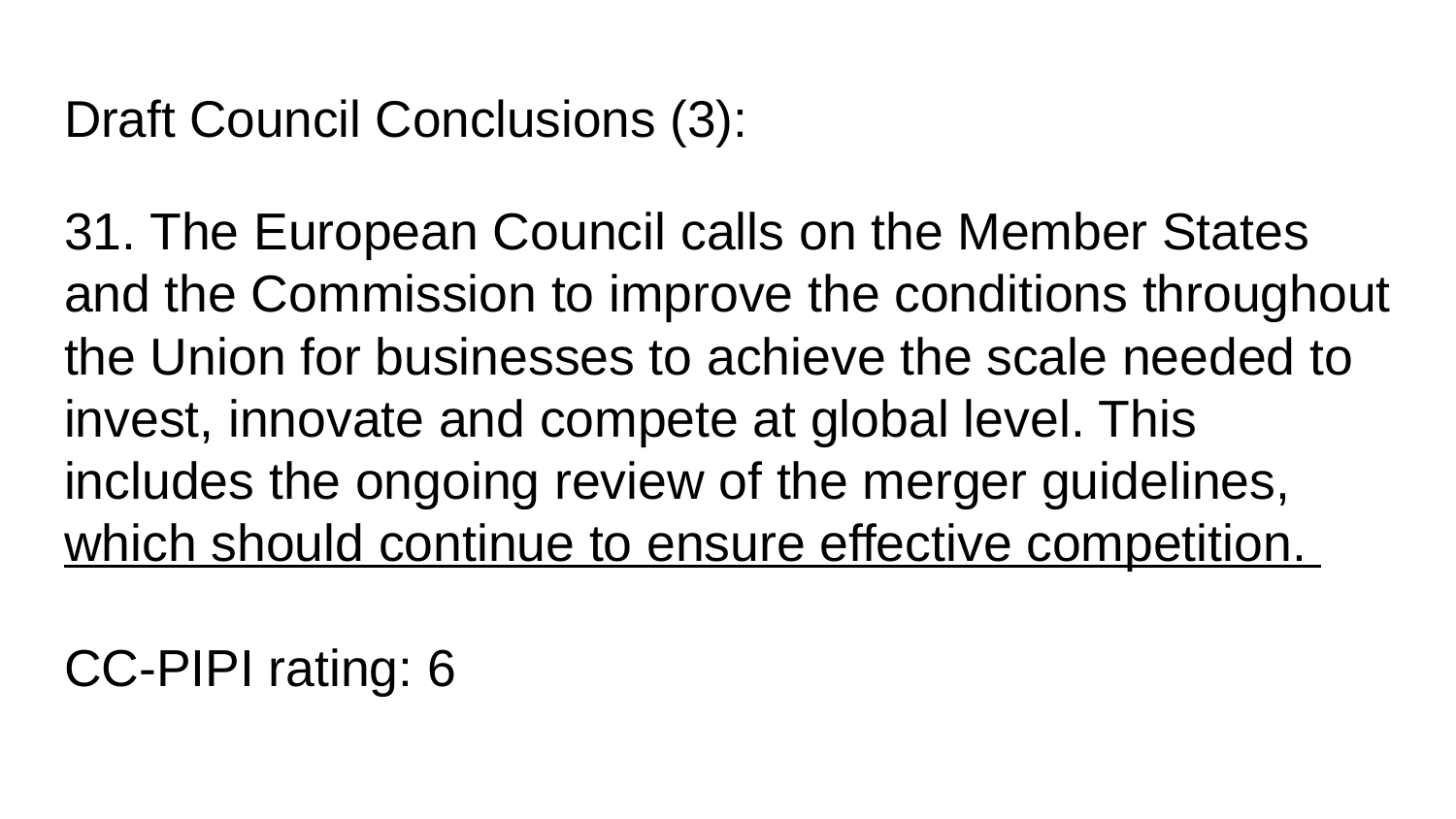

# Draft Council Conclusions (3):
31. The European Council calls on the Member States and the Commission to improve the conditions throughout the Union for businesses to achieve the scale needed to invest, innovate and compete at global level. This includes the ongoing review of the merger guidelines, which should continue to ensure effective competition.

CC-PIPI rating: 6